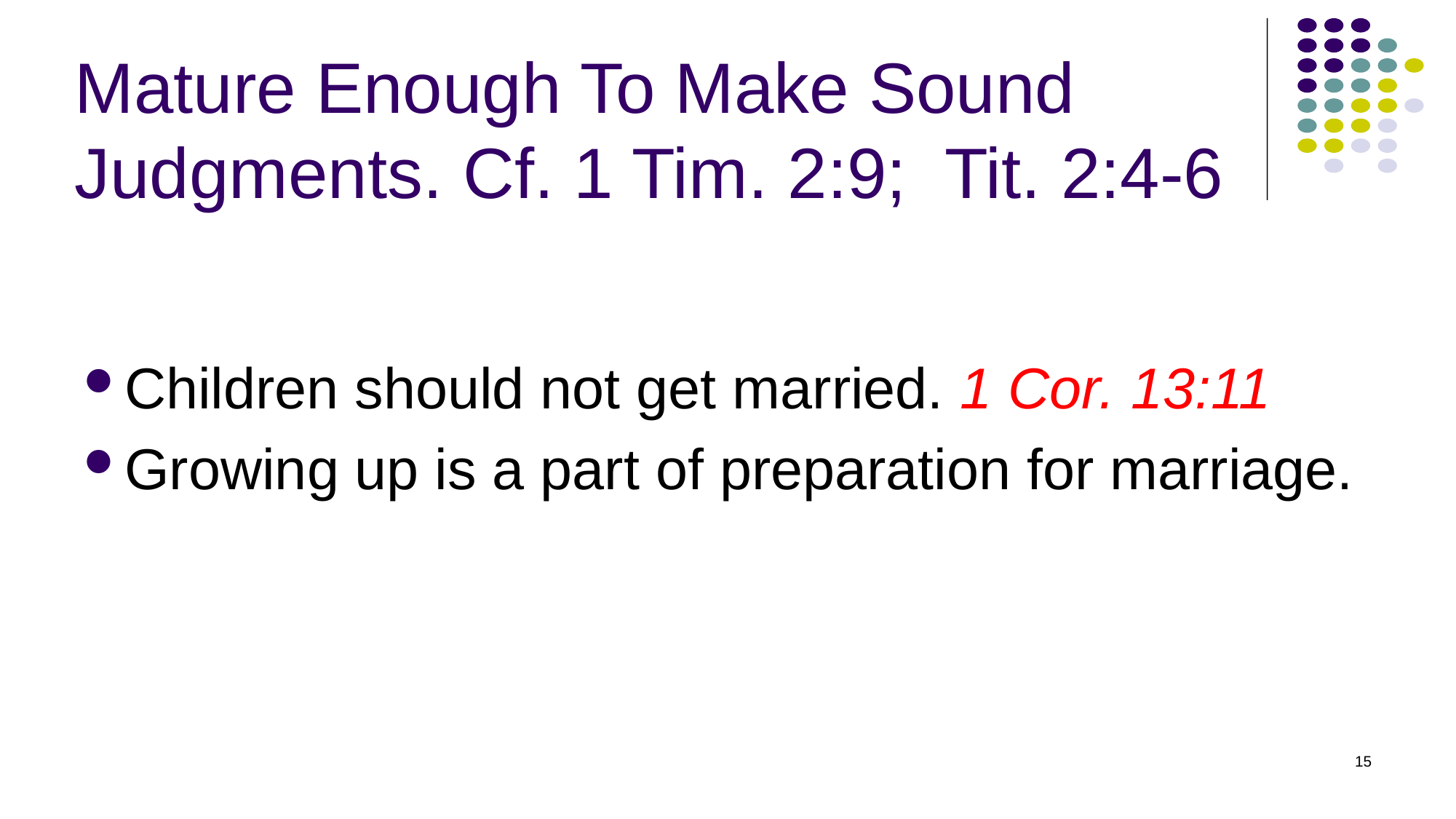

# Mature Enough To Make Sound Judgments. Cf. 1 Tim. 2:9;  Tit. 2:4-6
Children should not get married. 1 Cor. 13:11
Growing up is a part of preparation for marriage.
15